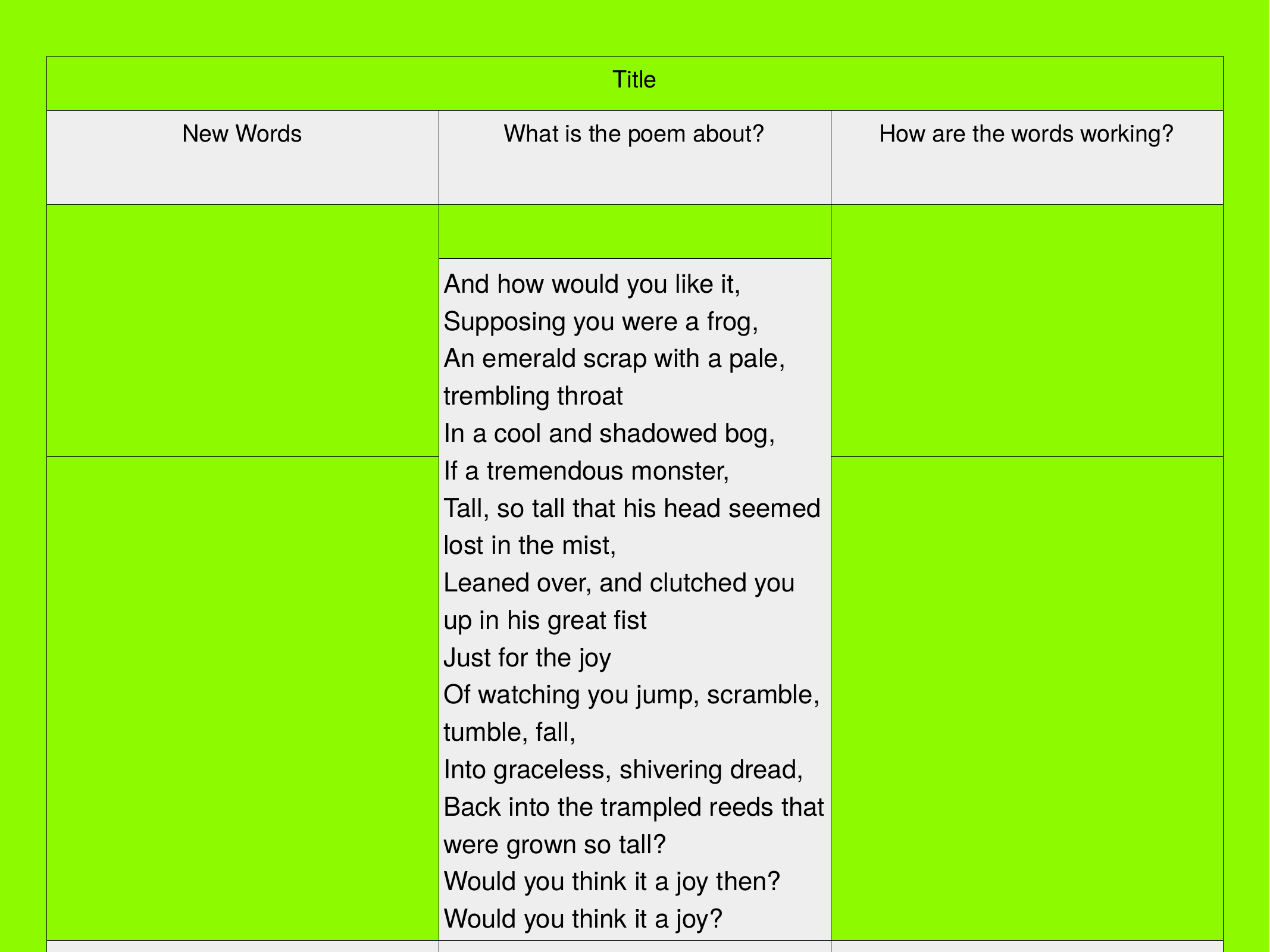

| Title |  |  |
| --- | --- | --- |
| New Words | What is the poem about? | How are the words working? |
|  |  |  |
|  | And how would you like it, Supposing you were a frog, An emerald scrap with a pale, trembling throat In a cool and shadowed bog, If a tremendous monster, Tall, so tall that his head seemed lost in the mist, Leaned over, and clutched you up in his great fist Just for the joy Of watching you jump, scramble, tumble, fall, Into graceless, shivering dread, Back into the trampled reeds that were grown so tall? Would you think it a joy then? Would you think it a joy? |  |
|  |  |  |
| Are there any images |  | What is the shape of the lines? |